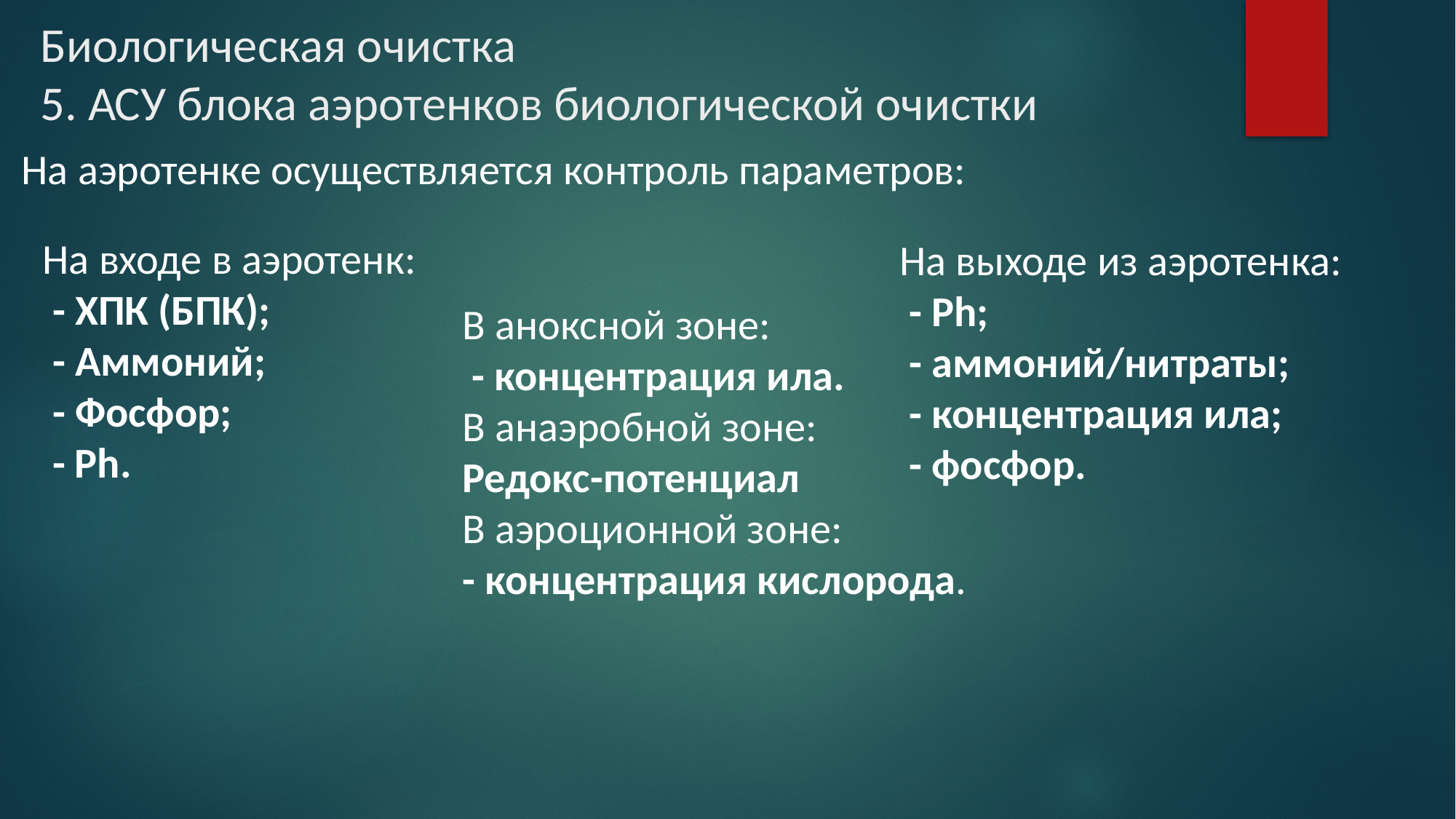

# Биологическая очистка 5. АСУ блока аэротенков биологической очистки
На аэротенке осуществляется контроль параметров:
На входе в аэротенк:
 - ХПК (БПК);
 - Аммоний;
 - Фосфор;
 - Ph.
На выходе из аэротенка:
 - Ph;
 - аммоний/нитраты;
 - концентрация ила;
 - фосфор.
В аноксной зоне:
 - концентрация ила.
В анаэробной зоне:
Редокс-потенциал
В аэроционной зоне:
- концентрация кислорода.